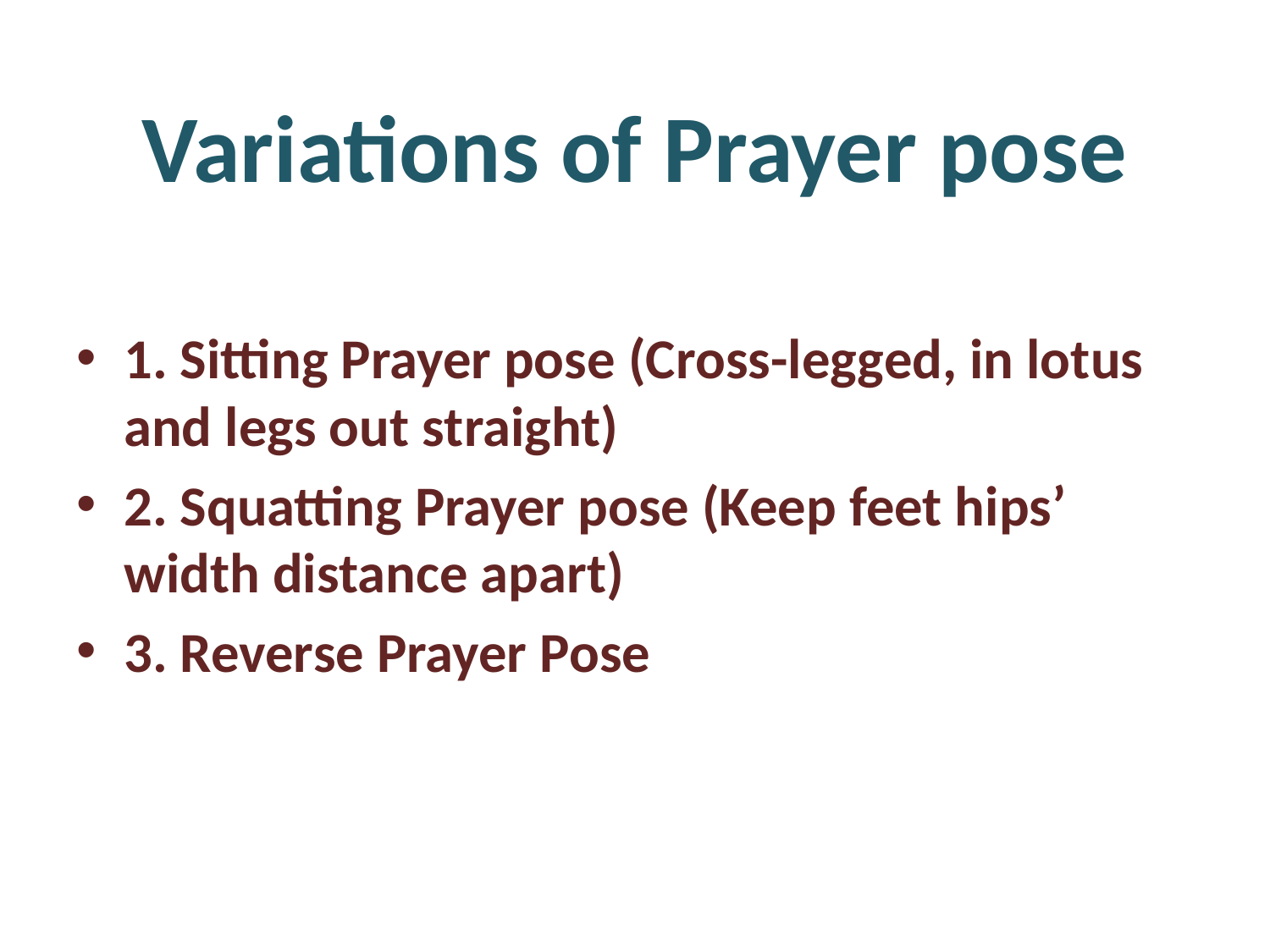

# Variations of Prayer pose
1. Sitting Prayer pose (Cross-legged, in lotus and legs out straight)
2. Squatting Prayer pose (Keep feet hips’ width distance apart)
3. Reverse Prayer Pose